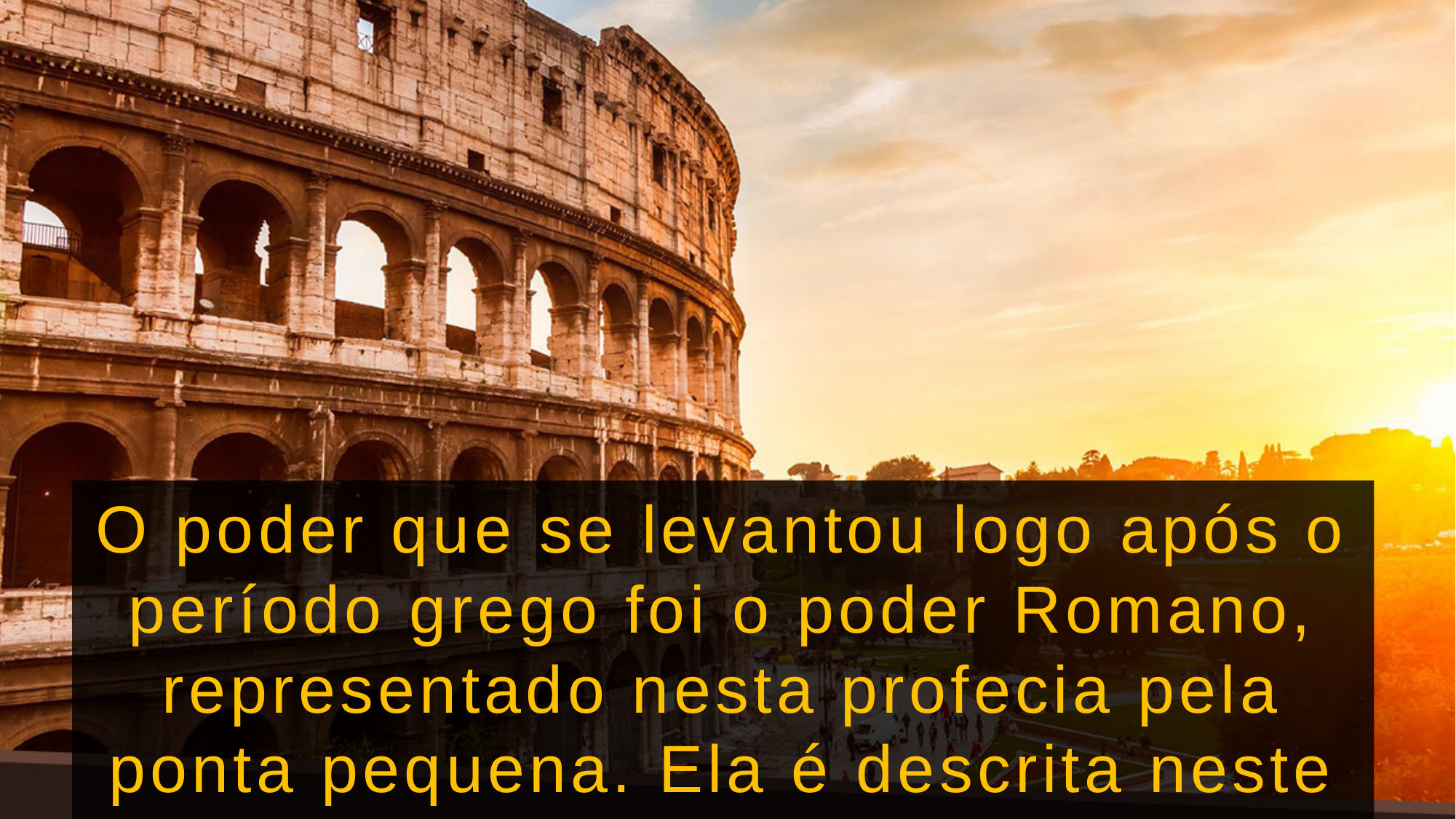

O poder que se levantou logo após o período grego foi o poder Romano, representado nesta profecia pela ponta pequena. Ela é descrita neste capítulo em suas duas fases: pagã e papal.